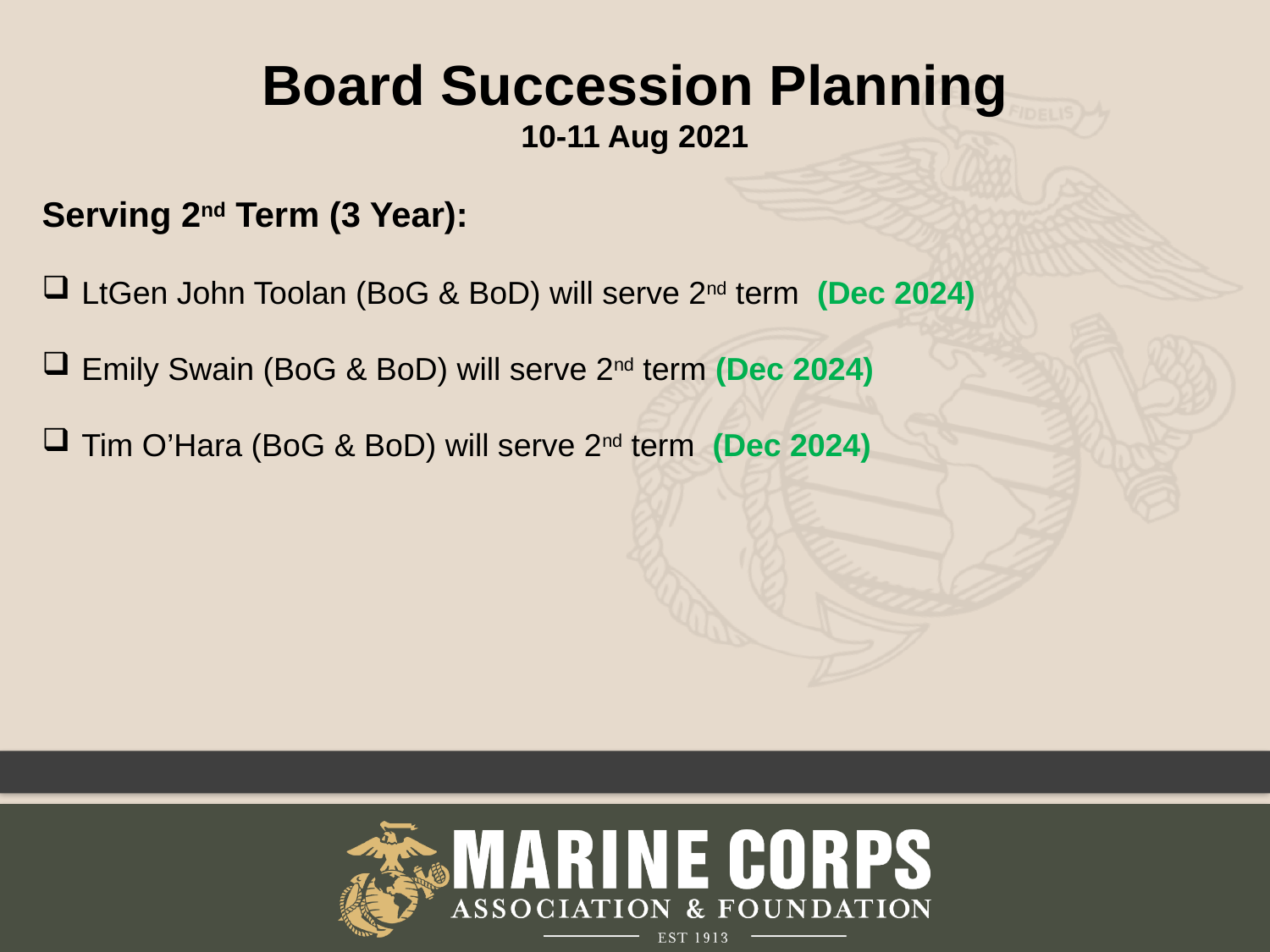

Board Succession Planning
10-11 Aug 2021

Serving 2nd Term (3 Year):
LtGen John Toolan (BoG & BoD) will serve 2nd term  (Dec 2024)
Emily Swain (BoG & BoD) will serve 2nd term (Dec 2024)
Tim O’Hara (BoG & BoD) will serve 2nd term  (Dec 2024)

3